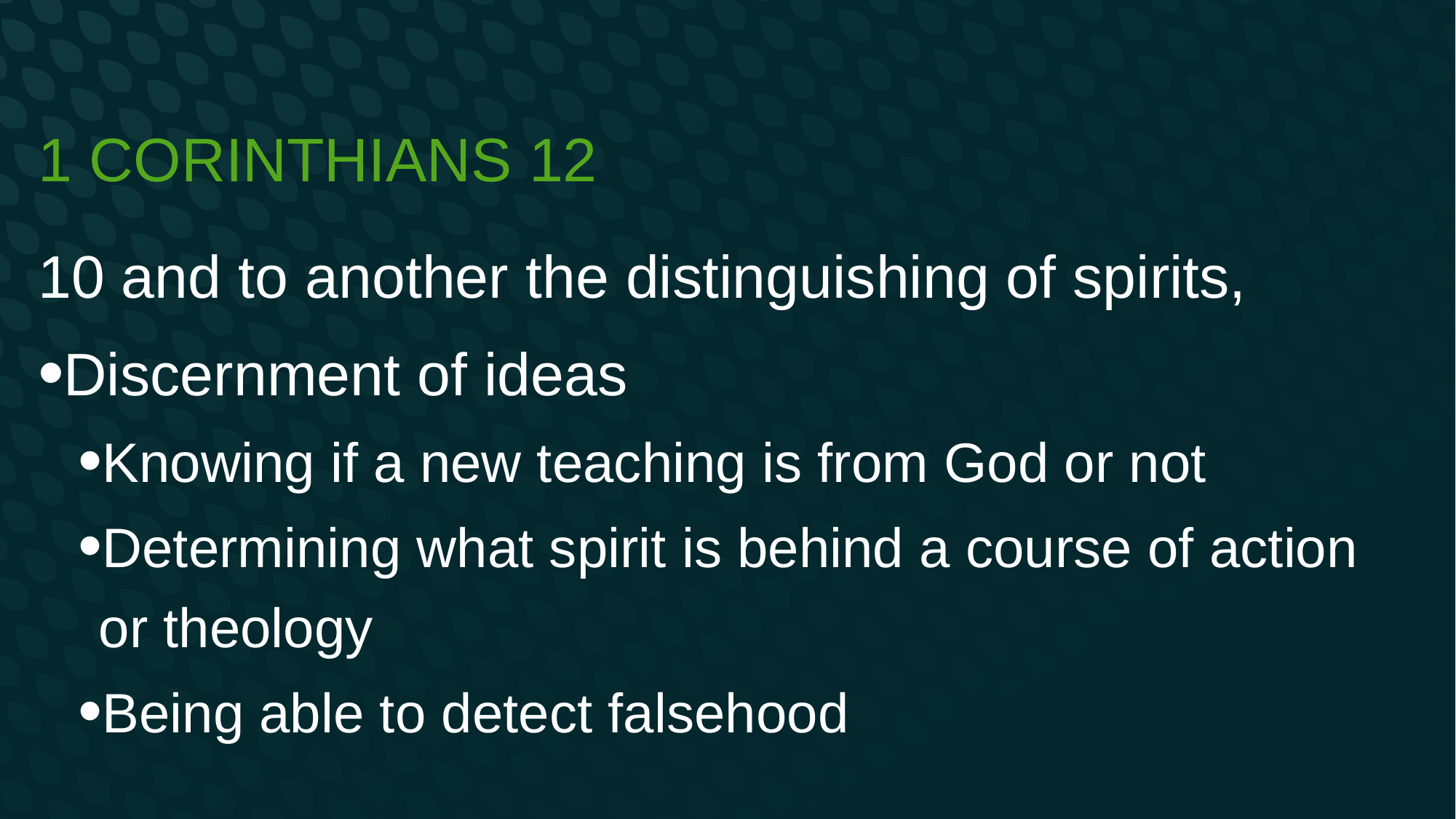

# 1 Corinthians 12
10 and to another the distinguishing of spirits,
Discernment of ideas
Knowing if a new teaching is from God or not
Determining what spirit is behind a course of action or theology
Being able to detect falsehood